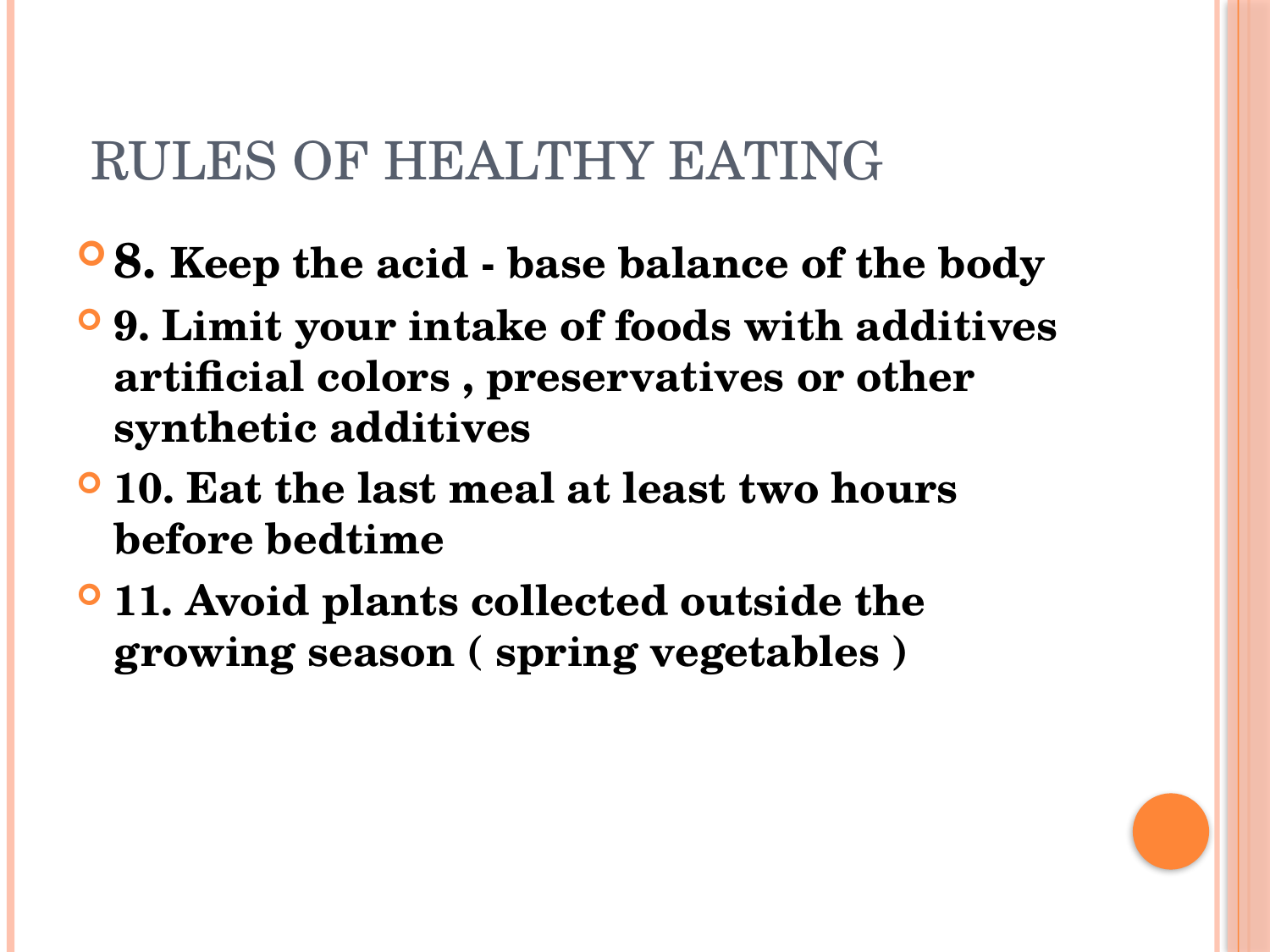

# rules of healthy eating
8. Keep the acid - base balance of the body
9. Limit your intake of foods with additives artificial colors , preservatives or other synthetic additives
10. Eat the last meal at least two hours before bedtime
11. Avoid plants collected outside the growing season ( spring vegetables )